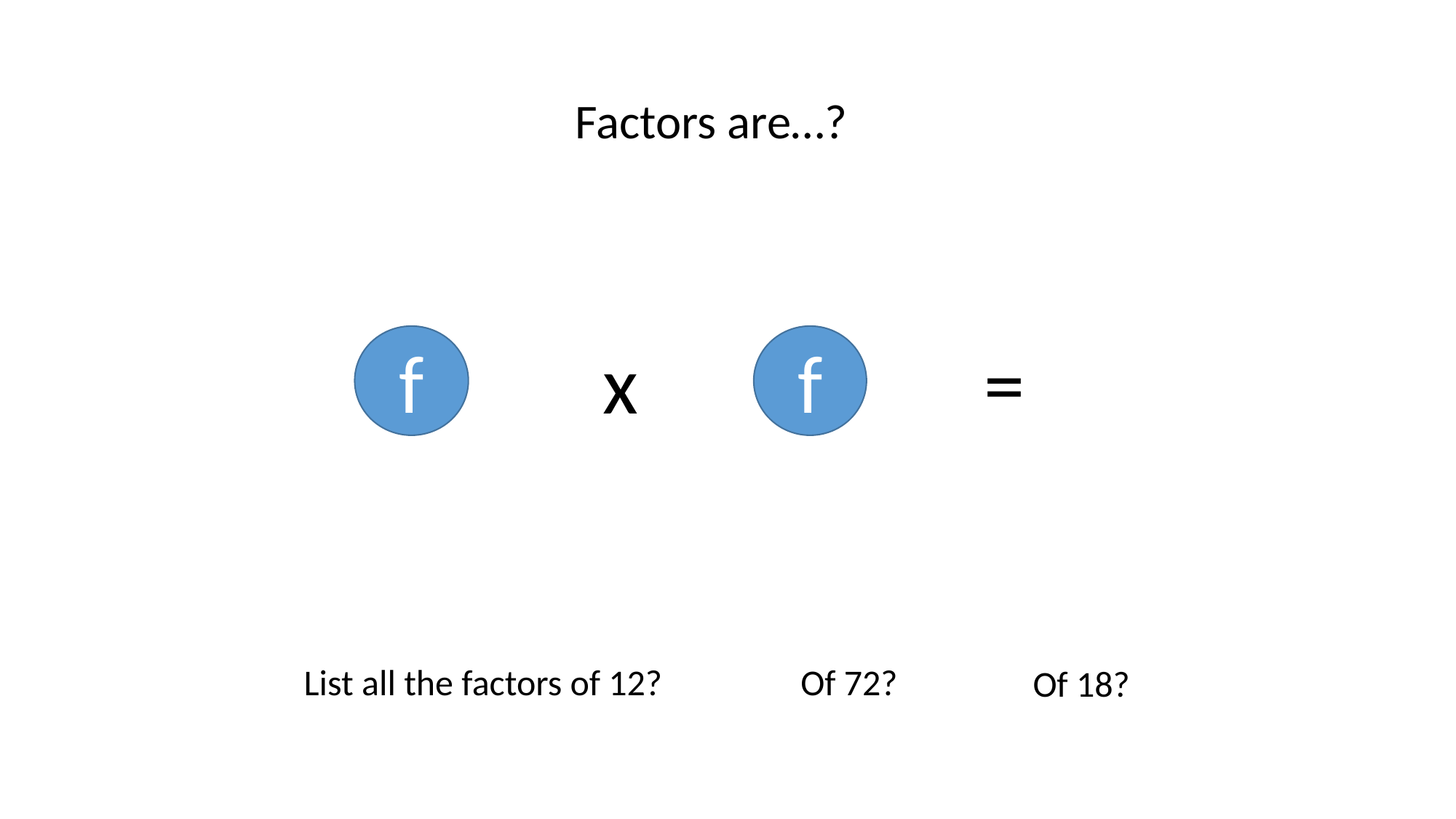

# Factors are…?

   x				=

f
f
f
List all the factors of 12?
Of 72?
Of 18?